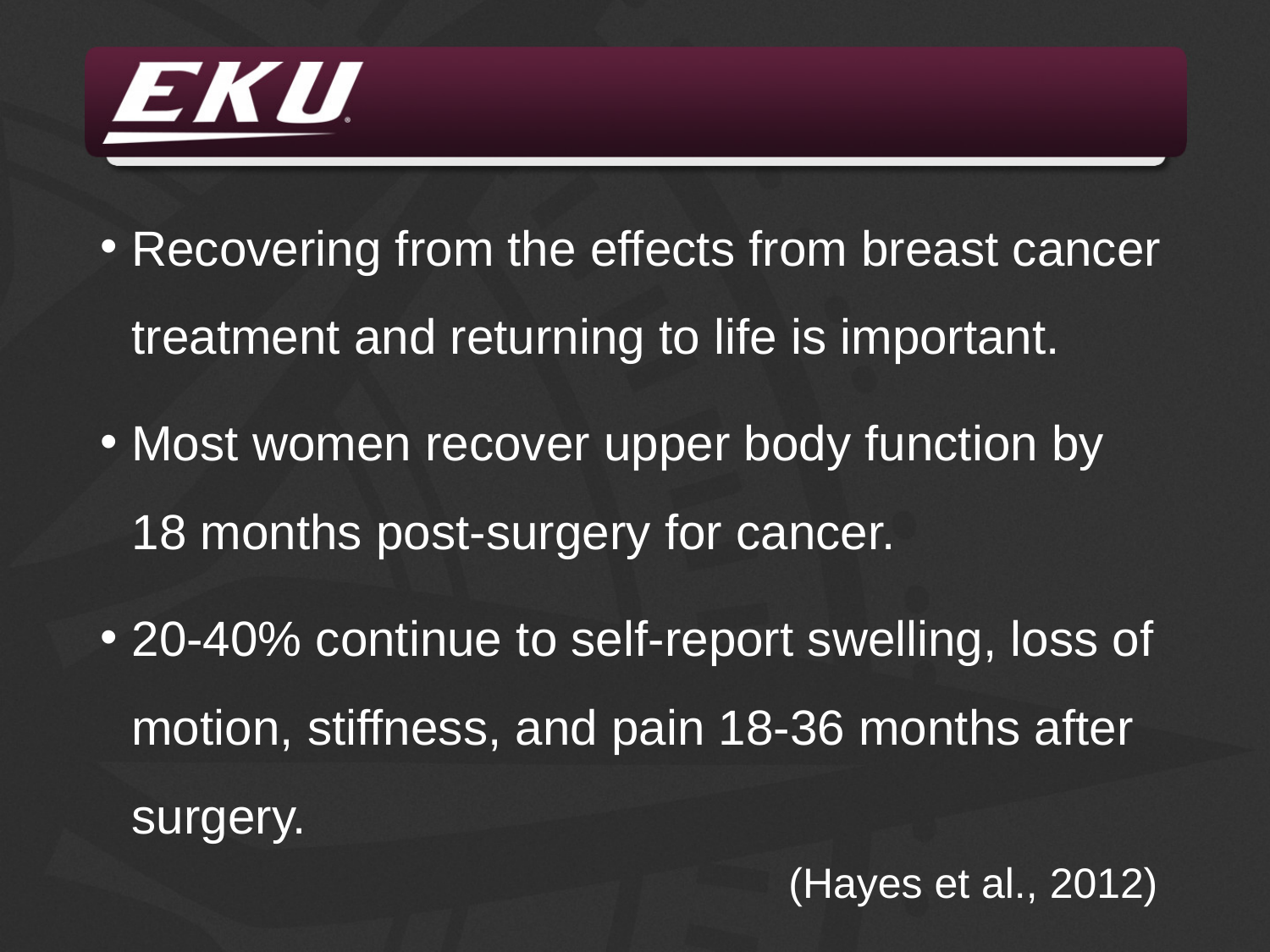

Recovering from the effects from breast cancer treatment and returning to life is important.
Most women recover upper body function by 18 months post-surgery for cancer.
20-40% continue to self-report swelling, loss of motion, stiffness, and pain 18-36 months after surgery.
(Hayes et al., 2012)